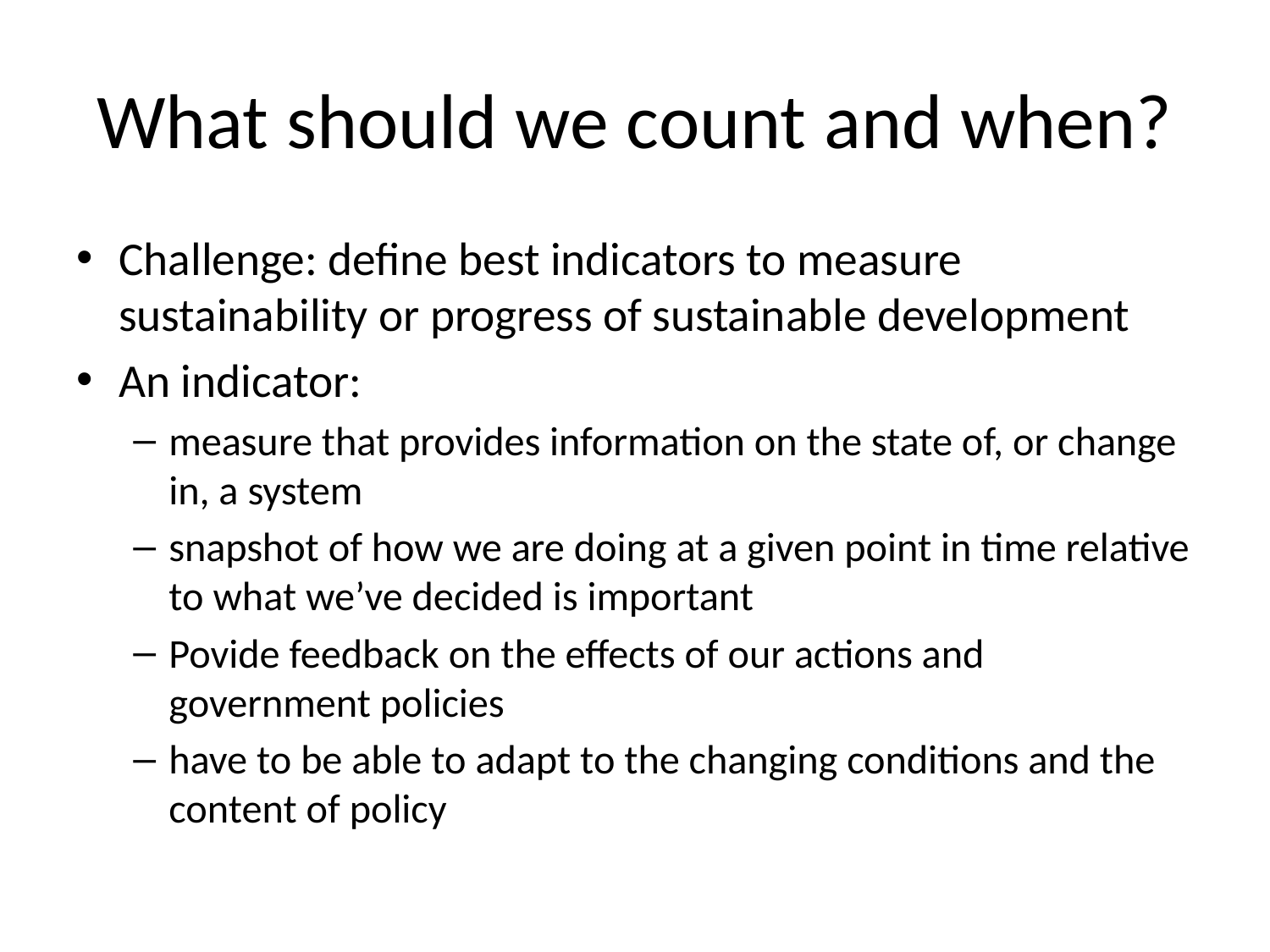

# What should we count and when?
Challenge: define best indicators to measure sustainability or progress of sustainable development
An indicator:
measure that provides information on the state of, or change in, a system
snapshot of how we are doing at a given point in time relative to what we’ve decided is important
Povide feedback on the effects of our actions and government policies
have to be able to adapt to the changing conditions and the content of policy